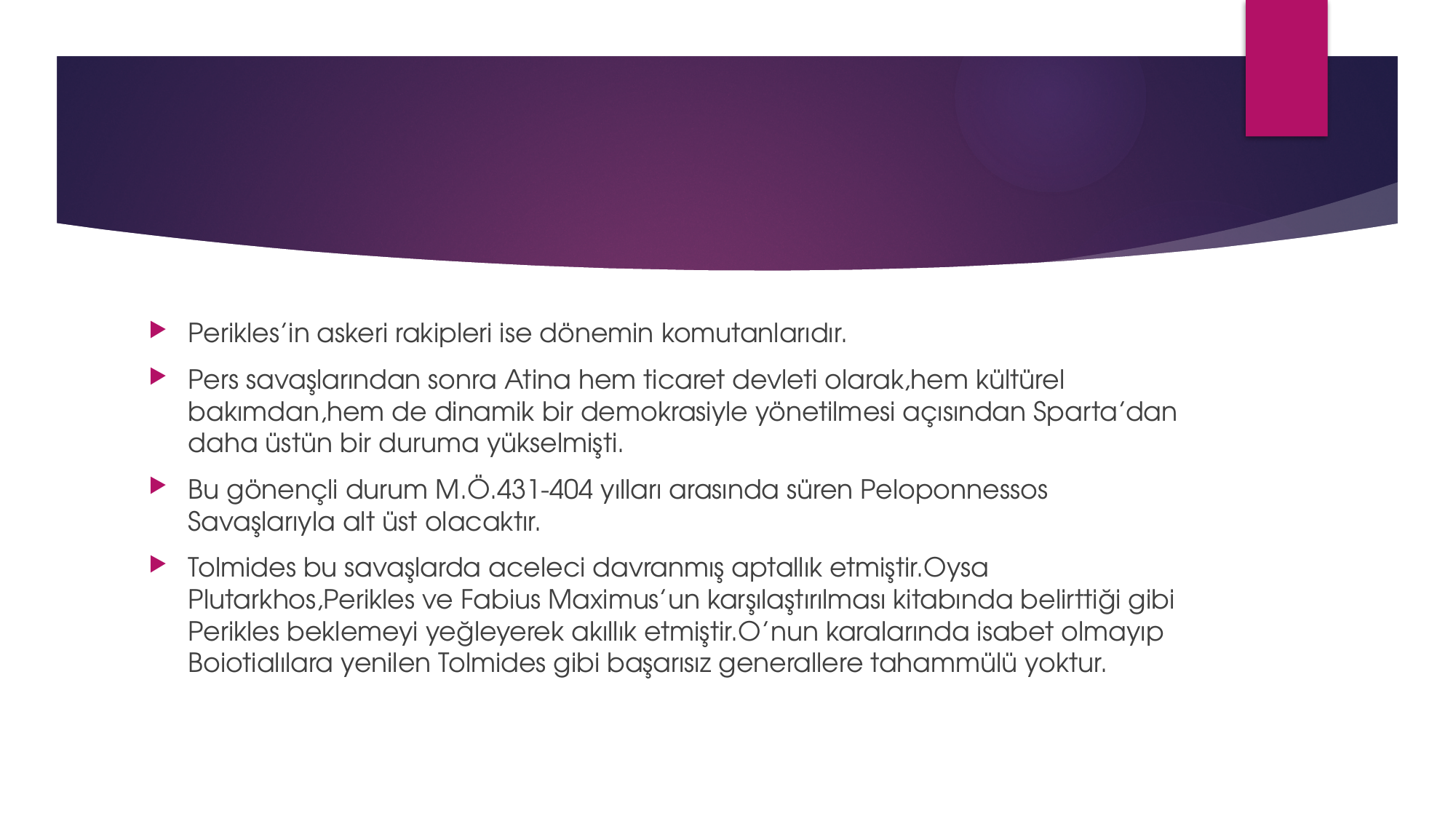

Perikles’in askeri rakipleri ise dönemin komutanlarıdır.
Pers savaşlarından sonra Atina hem ticaret devleti olarak,hem kültürel bakımdan,hem de dinamik bir demokrasiyle yönetilmesi açısından Sparta’dan daha üstün bir duruma yükselmişti.
Bu gönençli durum M.Ö.431-404 yılları arasında süren Peloponnessos Savaşlarıyla alt üst olacaktır.
Tolmides bu savaşlarda aceleci davranmış aptallık etmiştir.Oysa Plutarkhos,Perikles ve Fabius Maximus’un karşılaştırılması kitabında belirttiği gibi Perikles beklemeyi yeğleyerek akıllık etmiştir.O’nun karalarında isabet olmayıp Boiotialılara yenilen Tolmides gibi başarısız generallere tahammülü yoktur.